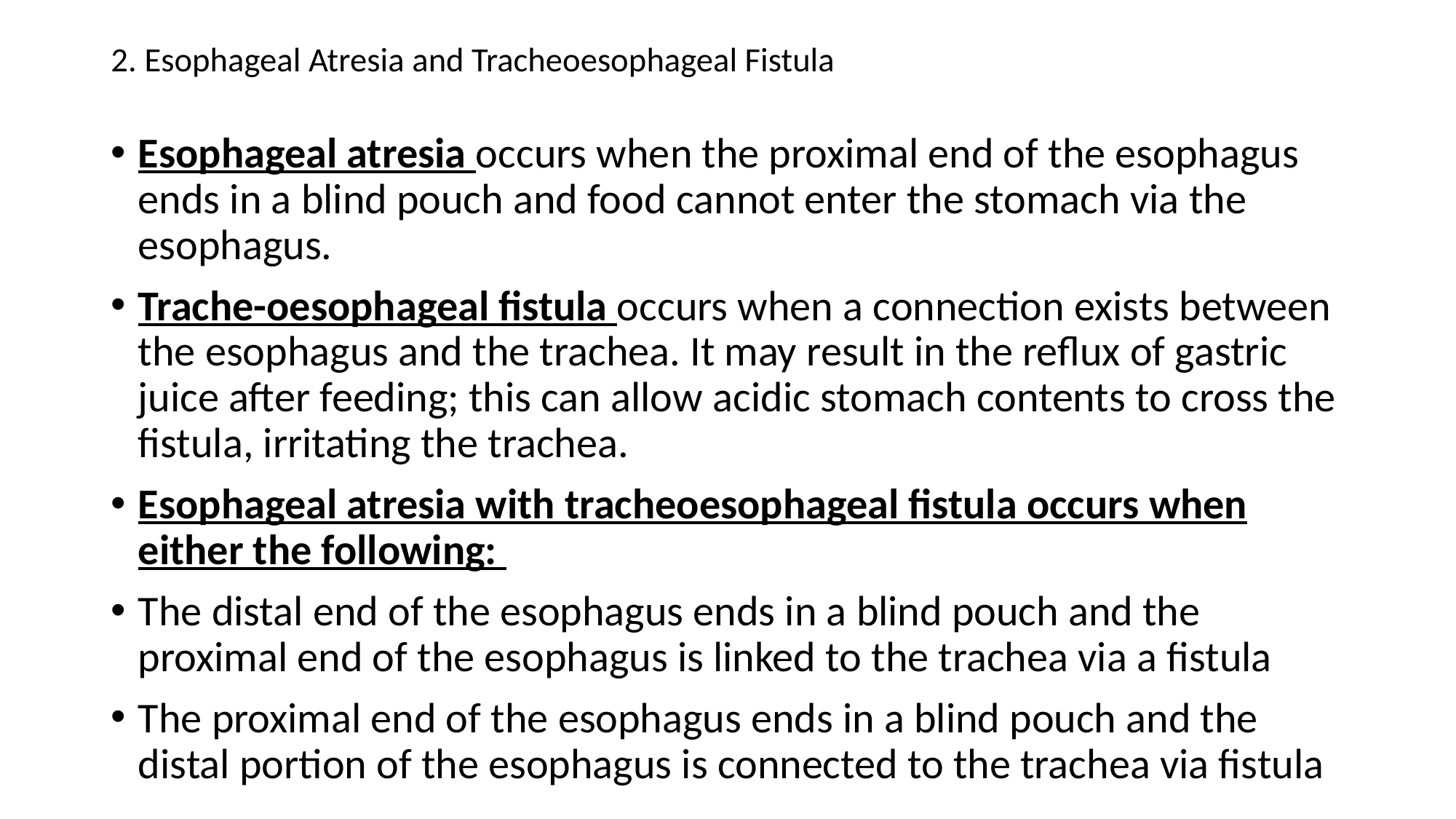

# 2. Esophageal Atresia and Tracheoesophageal Fistula
Esophageal atresia occurs when the proximal end of the esophagus ends in a blind pouch and food cannot enter the stomach via the esophagus.
Trache-oesophageal fistula occurs when a connection exists between the esophagus and the trachea. It may result in the reflux of gastric juice after feeding; this can allow acidic stomach contents to cross the fistula, irritating the trachea.
Esophageal atresia with tracheoesophageal fistula occurs when either the following:
The distal end of the esophagus ends in a blind pouch and the proximal end of the esophagus is linked to the trachea via a fistula
The proximal end of the esophagus ends in a blind pouch and the distal portion of the esophagus is connected to the trachea via fistula